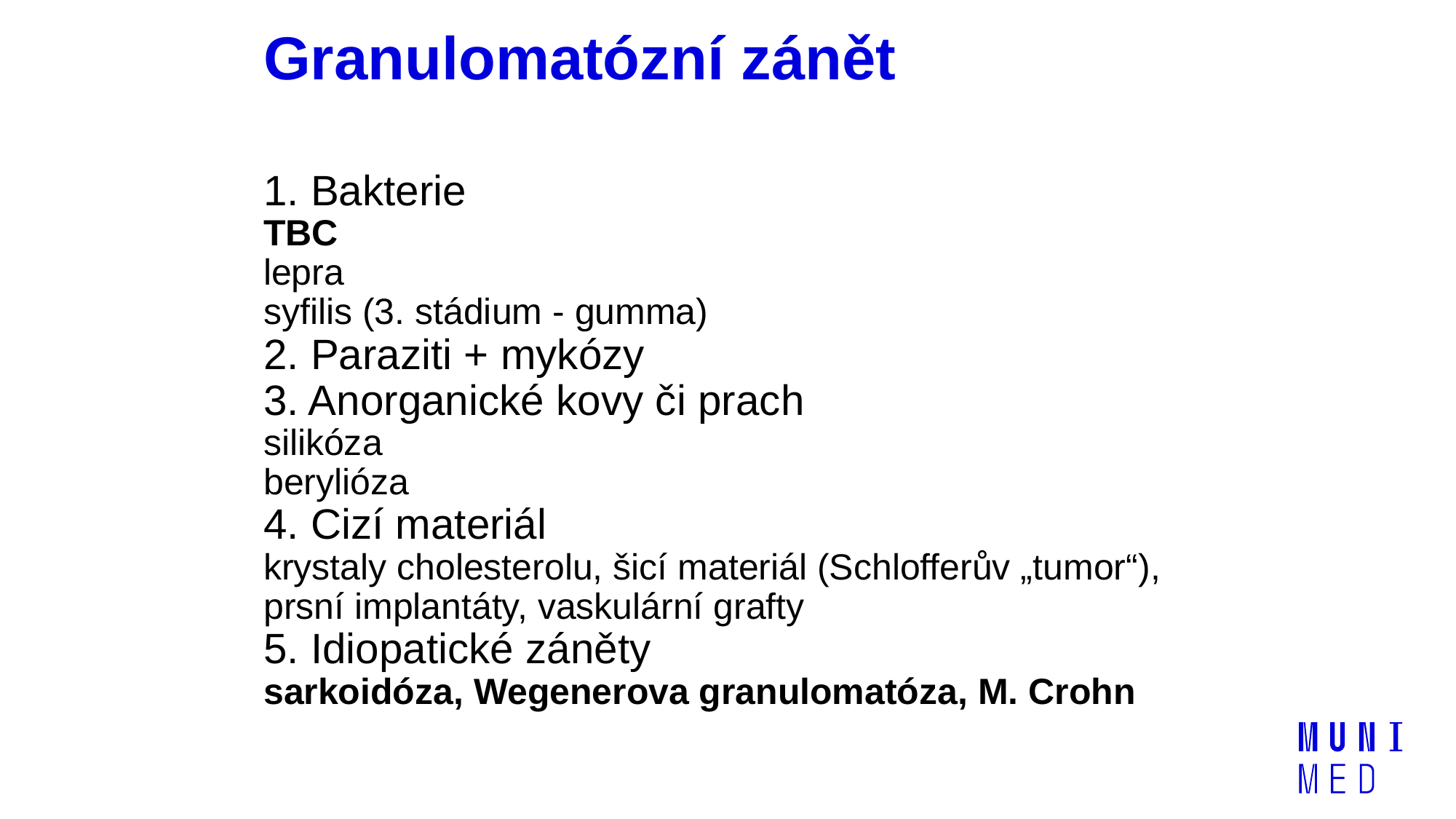

# Granulomatózní zánět
1. Bakterie
TBC
lepra
syfilis (3. stádium - gumma)
2. Paraziti + mykózy
3. Anorganické kovy či prach
silikóza
berylióza
4. Cizí materiál
krystaly cholesterolu, šicí materiál (Schlofferův „tumor“), prsní implantáty, vaskulární grafty
5. Idiopatické záněty
sarkoidóza, Wegenerova granulomatóza, M. Crohn